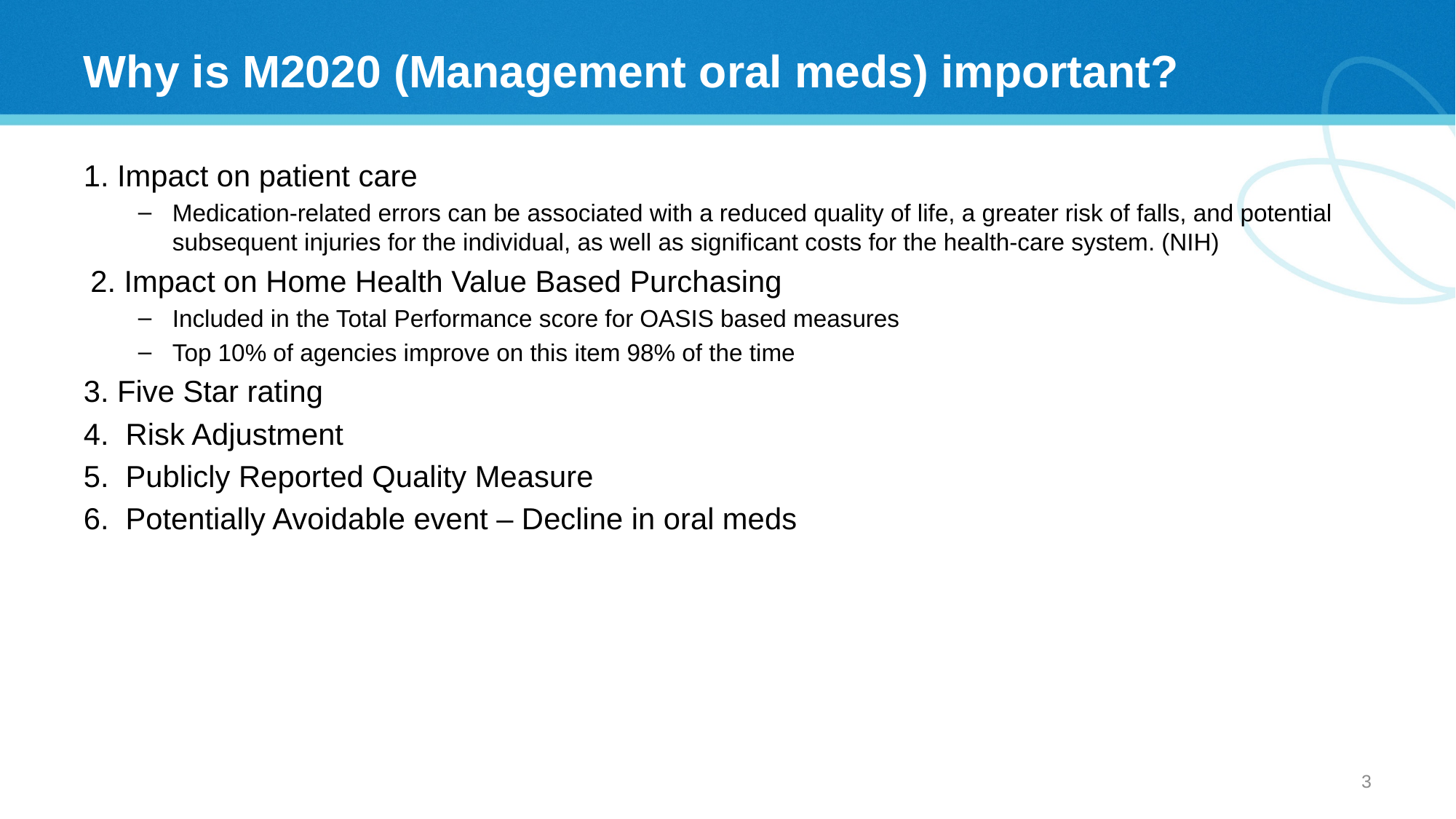

# Why is M2020 (Management oral meds) important?
1. Impact on patient care
Medication‐related errors can be associated with a reduced quality of life, a greater risk of falls, and potential subsequent injuries for the individual, as well as significant costs for the health‐care system. (NIH)
2. Impact on Home Health Value Based Purchasing
Included in the Total Performance score for OASIS based measures
Top 10% of agencies improve on this item 98% of the time
3. Five Star rating
4.  Risk Adjustment
5.  Publicly Reported Quality Measure
6.  Potentially Avoidable event – Decline in oral meds

3